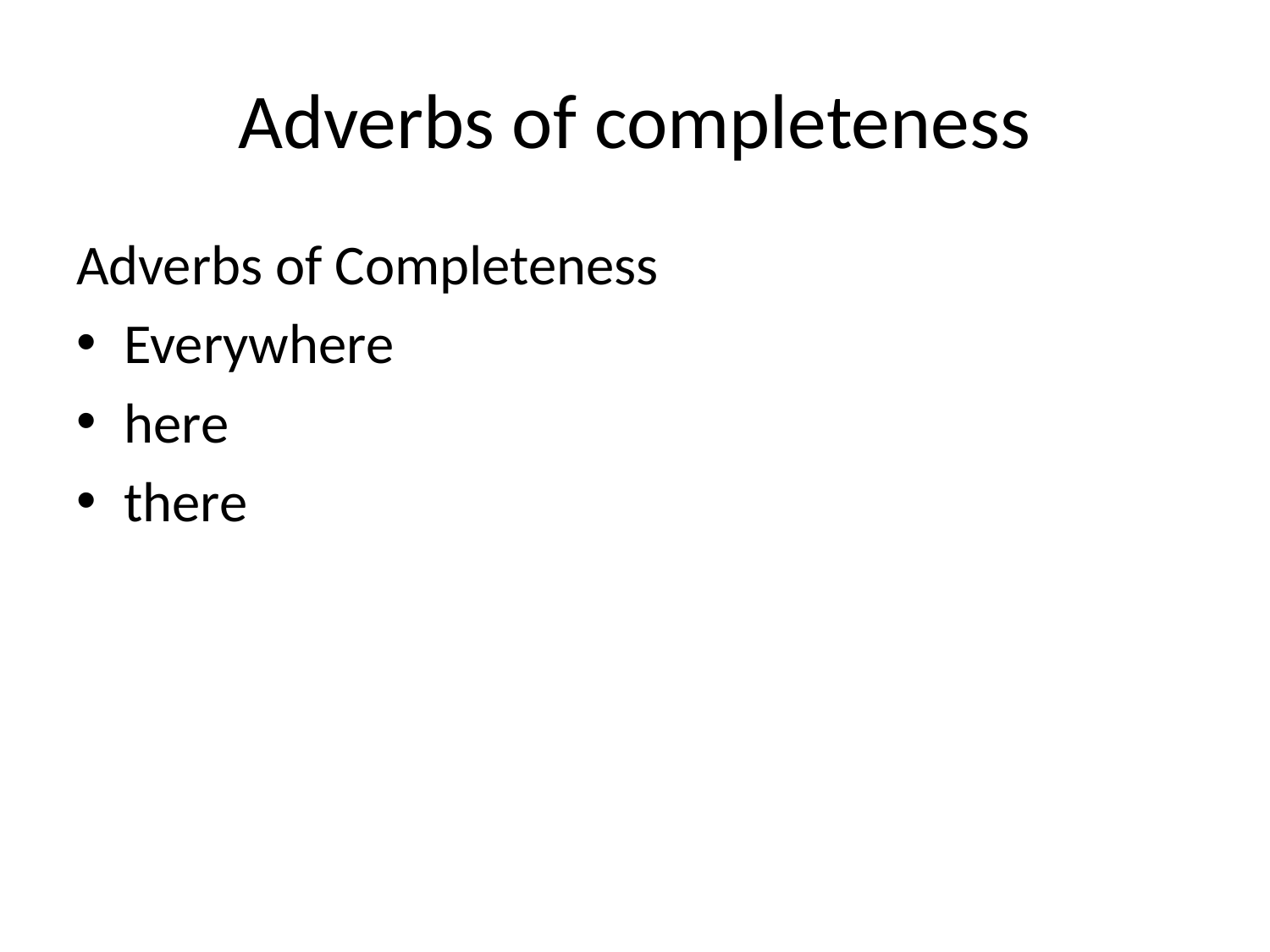

# Adverbs of completeness
Adverbs of Completeness
Everywhere
here
there